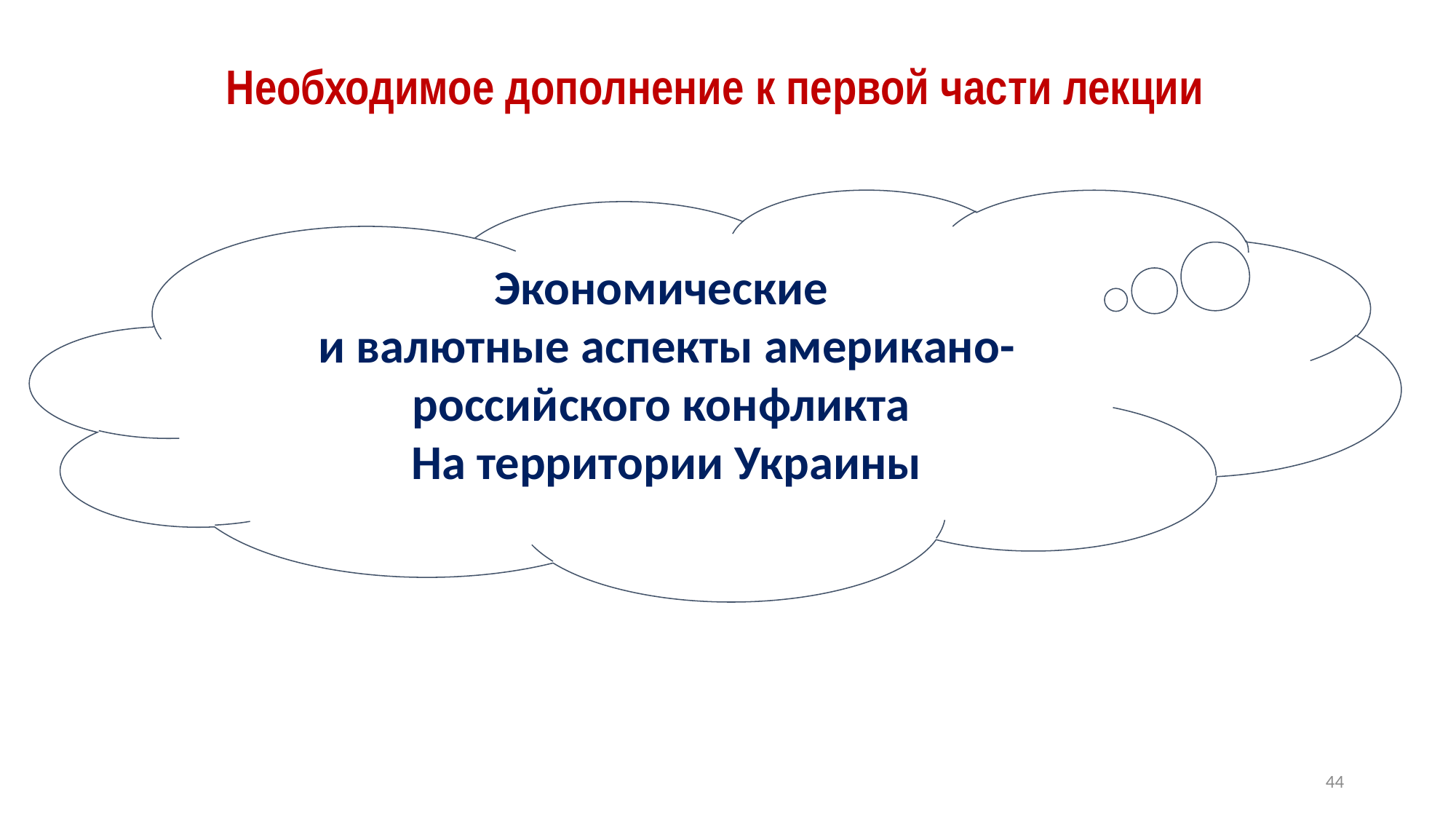

Необходимое дополнение к первой части лекции
Экономические
и валютные аспекты американо-российского конфликта
На территории Украины
44